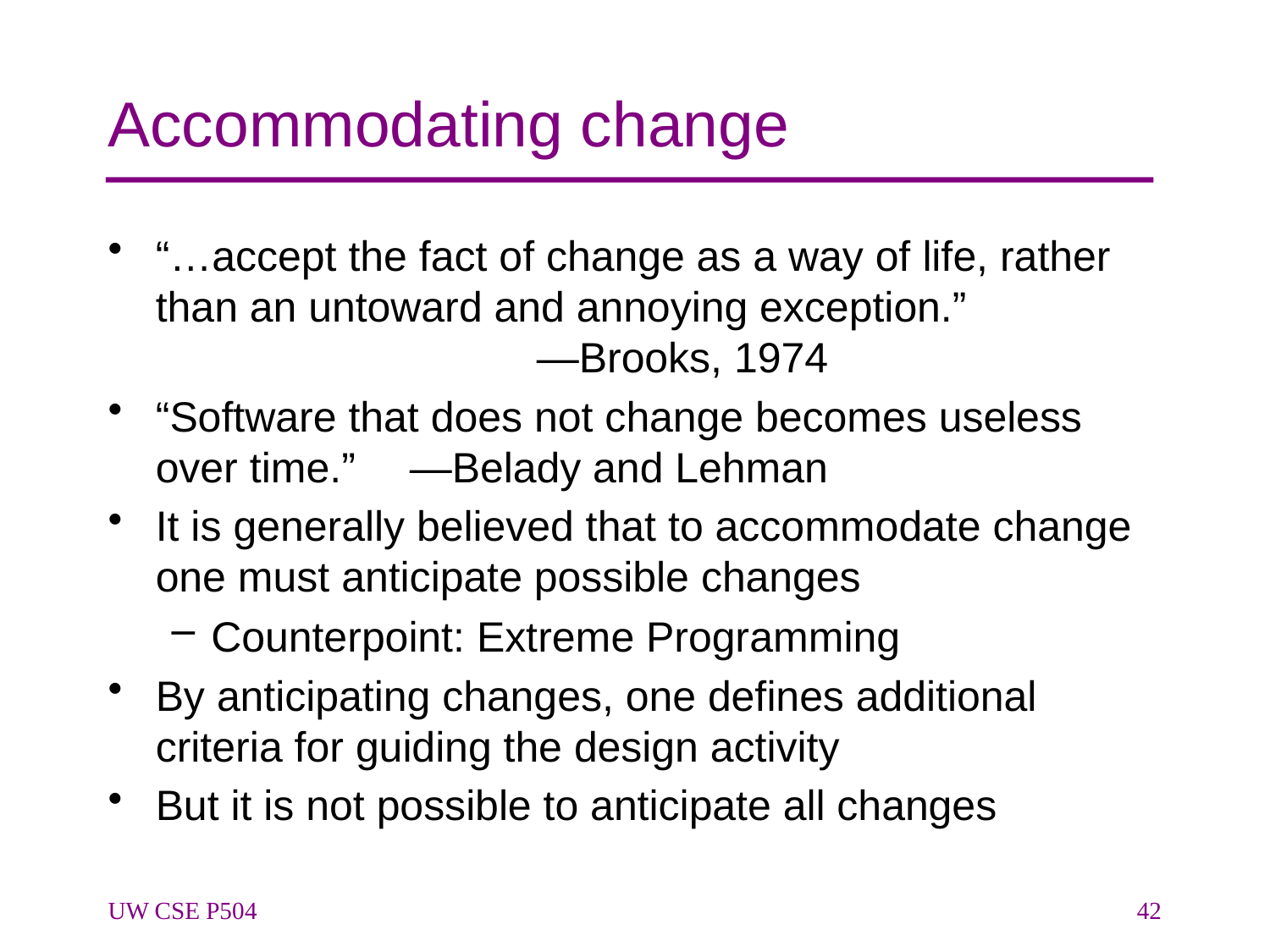

# Accommodating change
“…accept the fact of change as a way of life, rather than an untoward and annoying exception.”
			—Brooks, 1974
“Software that does not change becomes useless over time.” 	—Belady and Lehman
It is generally believed that to accommodate change one must anticipate possible changes
Counterpoint: Extreme Programming
By anticipating changes, one defines additional criteria for guiding the design activity
But it is not possible to anticipate all changes
UW CSE P504
42